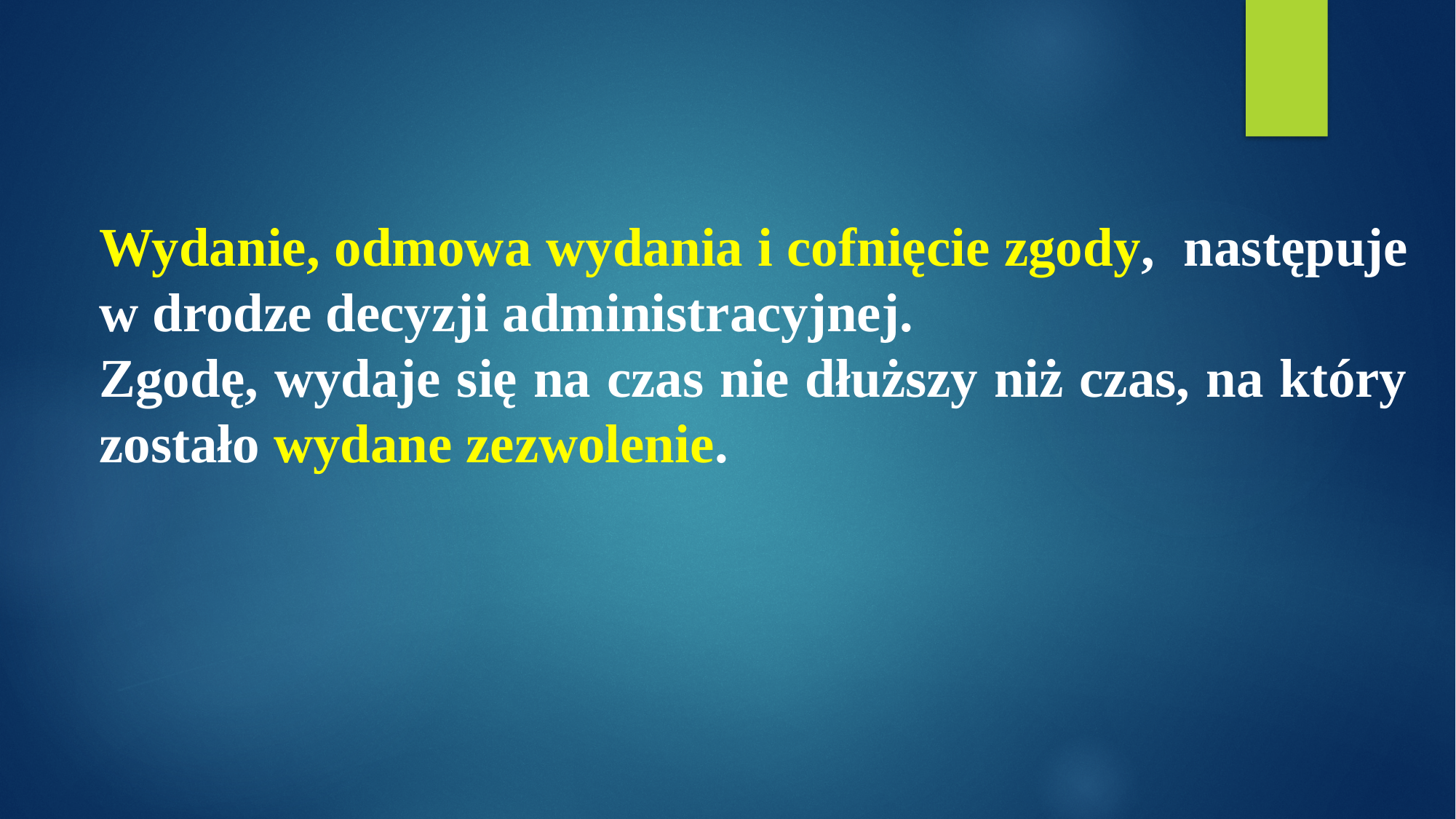

Wydanie, odmowa wydania i cofnięcie zgody,  następuje w drodze decyzji administracyjnej.
Zgodę, wydaje się na czas nie dłuższy niż czas, na który zostało wydane zezwolenie.